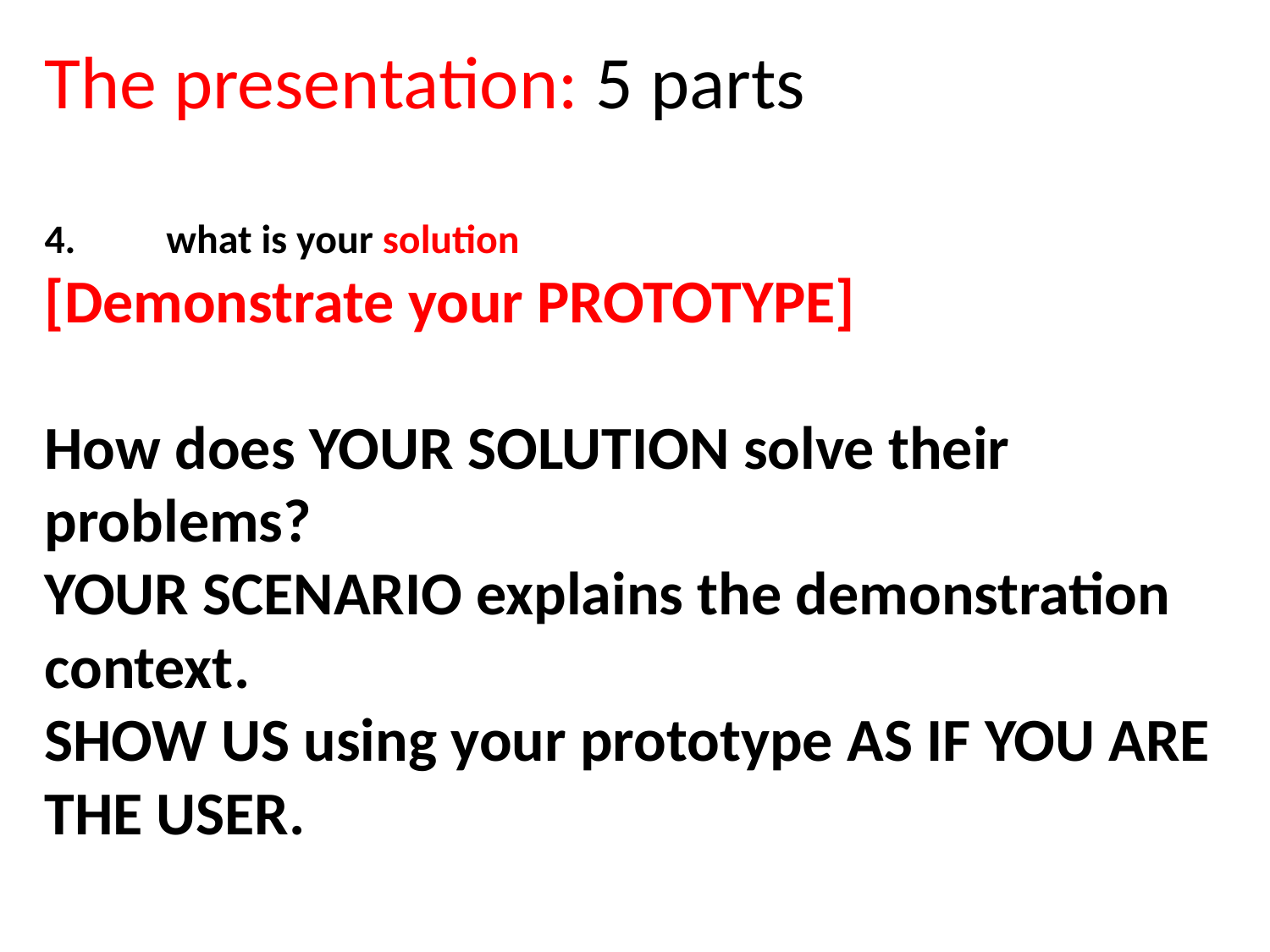

The presentation: 5 parts
4. 	what is your solution
[Demonstrate your PROTOTYPE]
How does YOUR SOLUTION solve their problems?
YOUR SCENARIO explains the demonstration context.
SHOW US using your prototype AS IF YOU ARE THE USER.